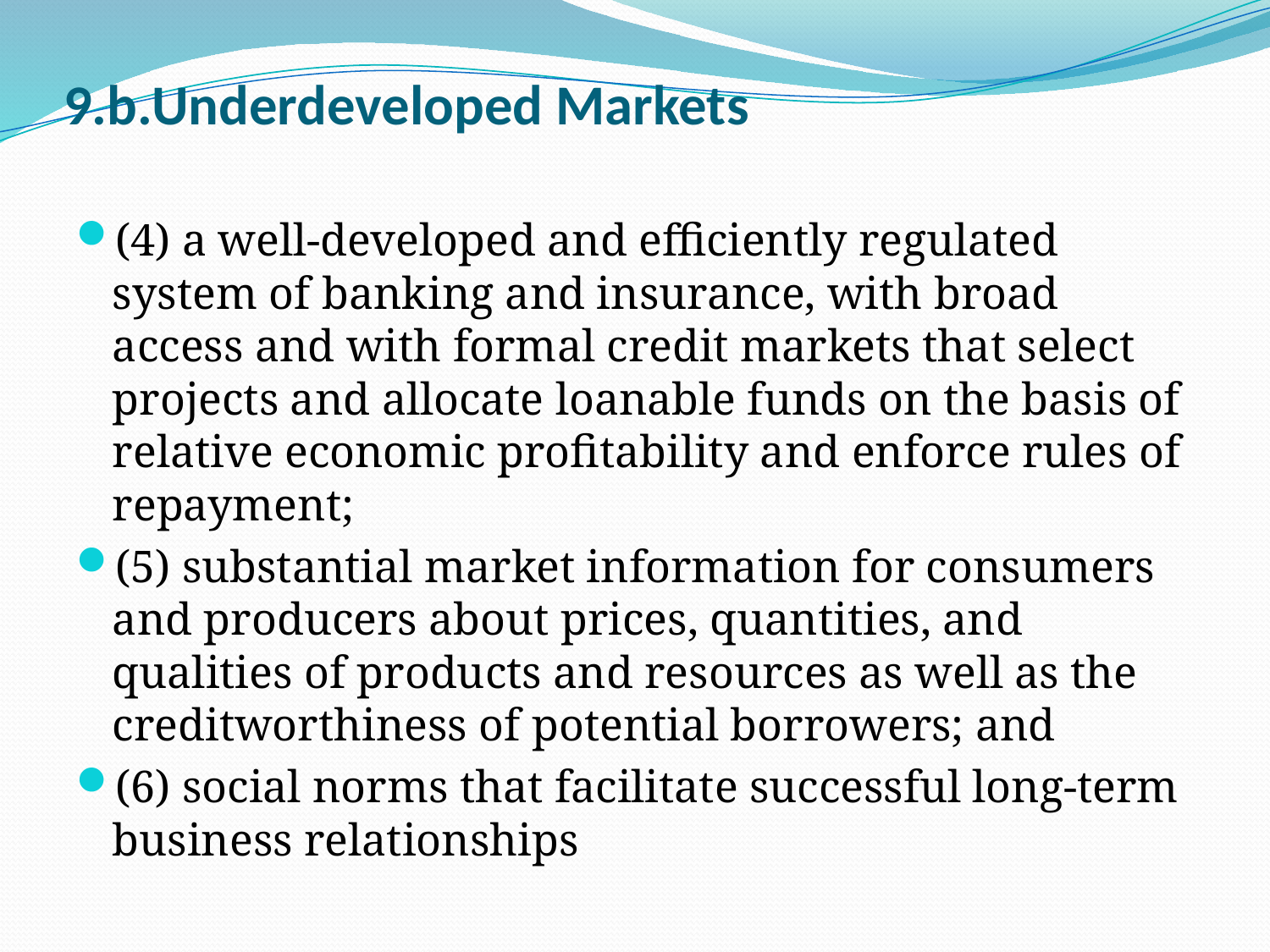

# 9.b.Underdeveloped Markets
(4) a well-developed and efficiently regulated system of banking and insurance, with broad access and with formal credit markets that select projects and allocate loanable funds on the basis of relative economic profitability and enforce rules of repayment;
(5) substantial market information for consumers and producers about prices, quantities, and qualities of products and resources as well as the creditworthiness of potential borrowers; and
(6) social norms that facilitate successful long-term business relationships